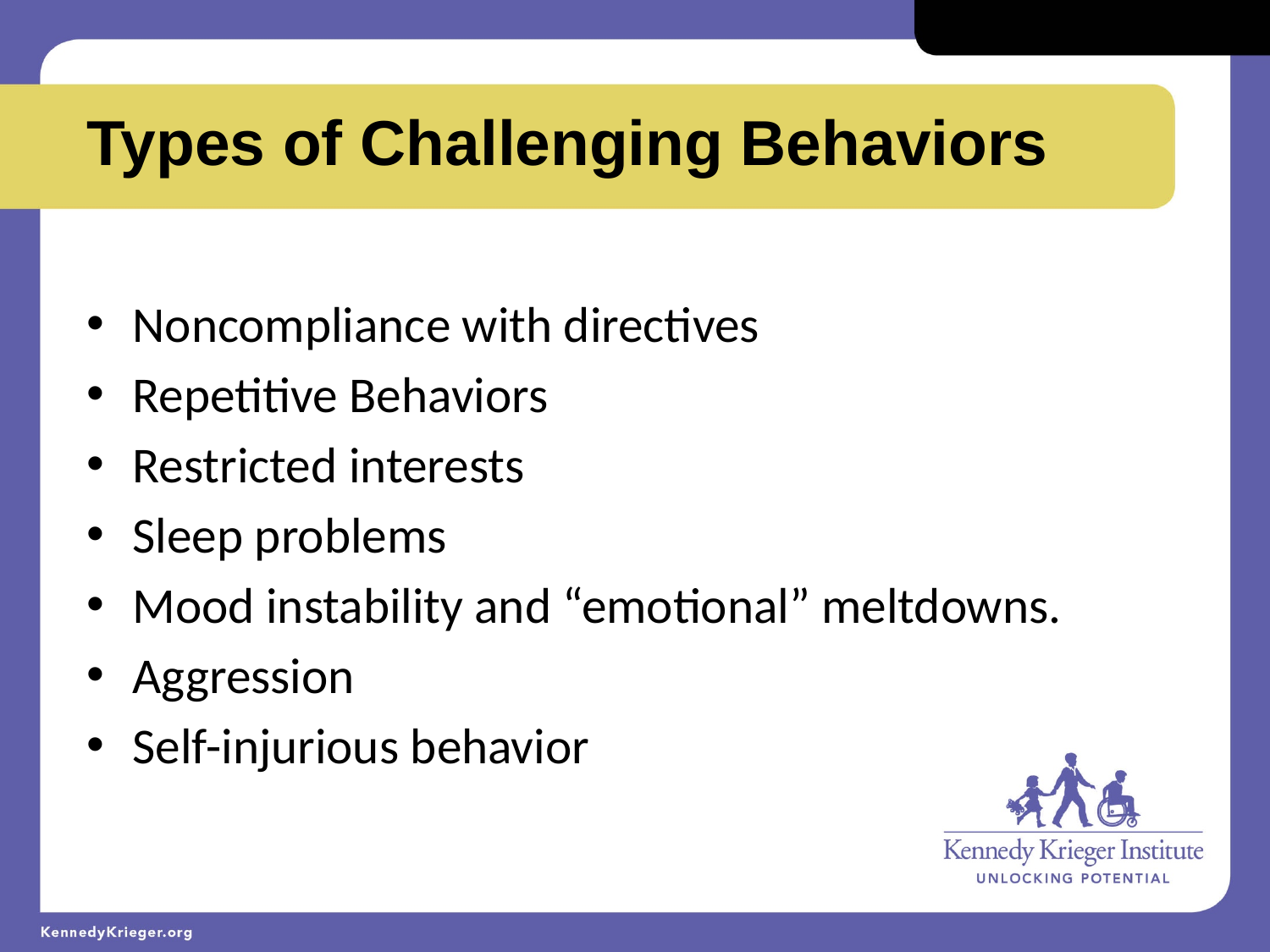

Types of Challenging Behaviors
Noncompliance with directives
Repetitive Behaviors
Restricted interests
Sleep problems
Mood instability and “emotional” meltdowns.
Aggression
Self-injurious behavior